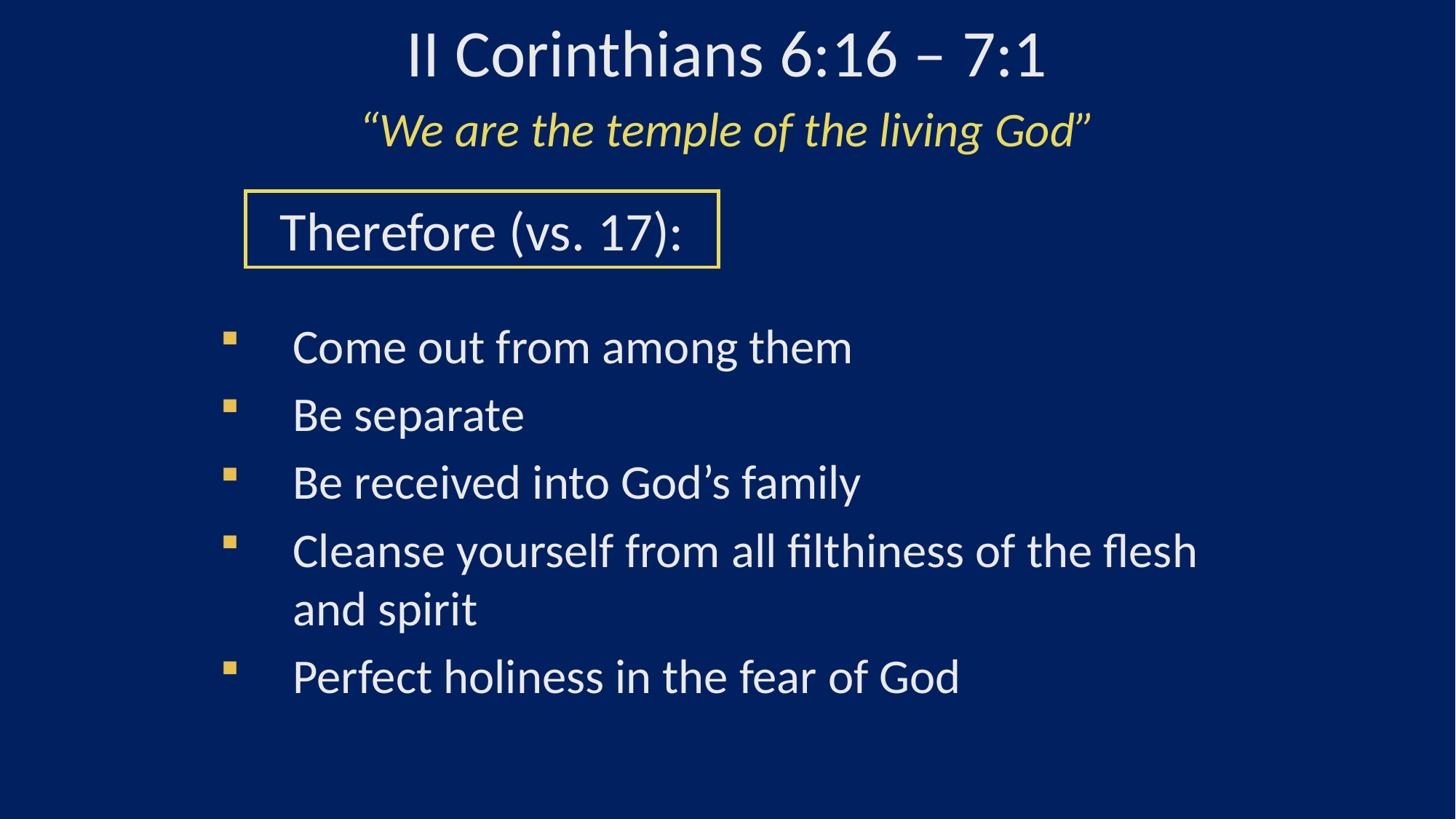

# II Corinthians 6:16 – 7:1
“We are the temple of the living God”
Therefore (vs. 17):
Come out from among them
Be separate
Be received into God’s family
Cleanse yourself from all filthiness of the flesh and spirit
Perfect holiness in the fear of God